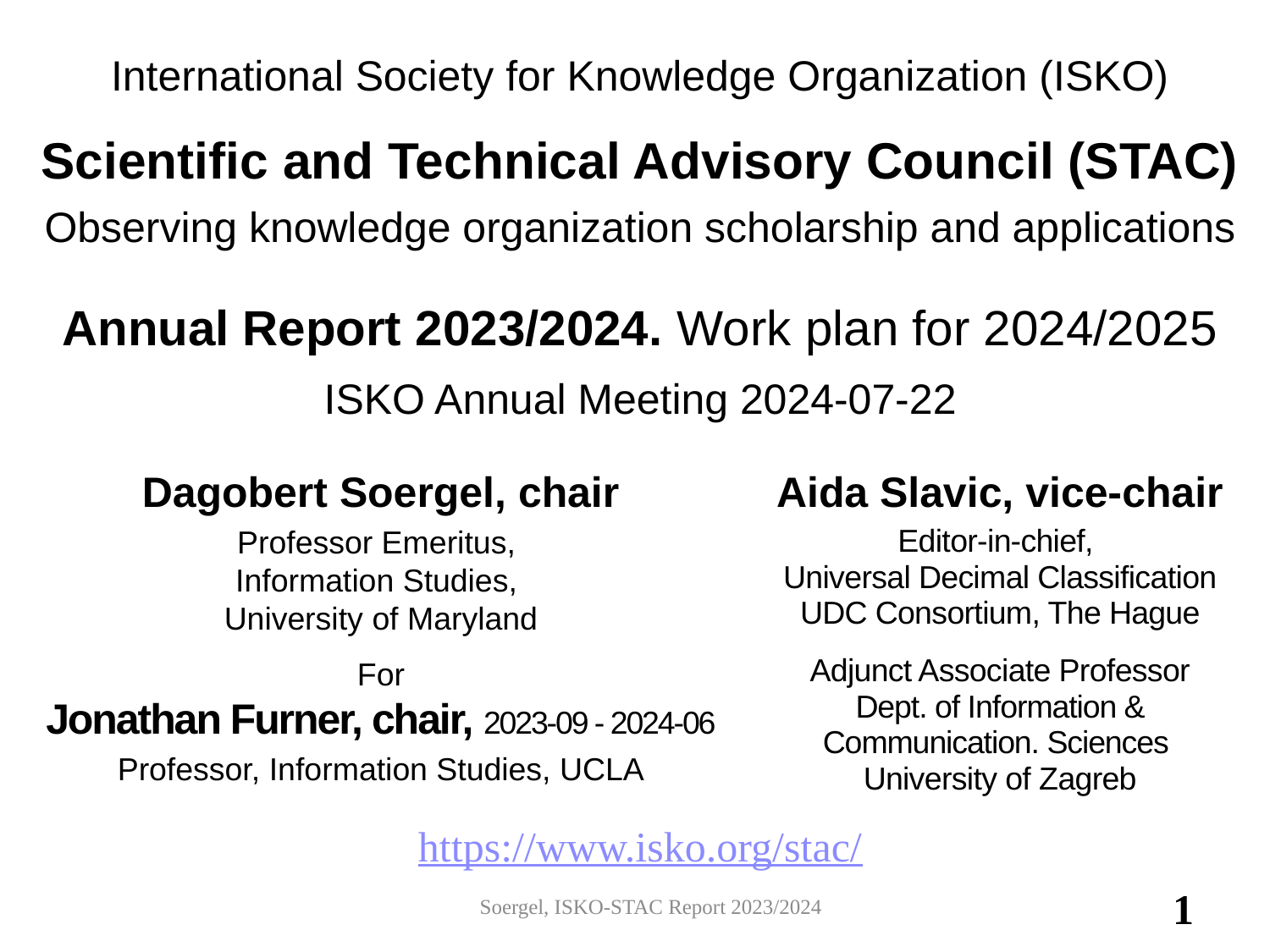

# International Society for Knowledge Organization (ISKO)
Scientific and Technical Advisory Council (STAC)
Observing knowledge organization scholarship and applications
Annual Report 2023/2024. Work plan for 2024/2025
ISKO Annual Meeting 2024-07-22
Dagobert Soergel, chair
Professor Emeritus,
Information Studies,
University of Maryland
For
Jonathan Furner, chair, 2023-09 - 2024-06
Professor, Information Studies, UCLA

Aida Slavic, vice-chair
Editor-in-chief,
Universal Decimal Classification
UDC Consortium, The Hague
Adjunct Associate Professor
Dept. of Information & Communication. Sciences
University of Zagreb
https://www.isko.org/stac/
Soergel, ISKO-STAC Report 2023/2024
1